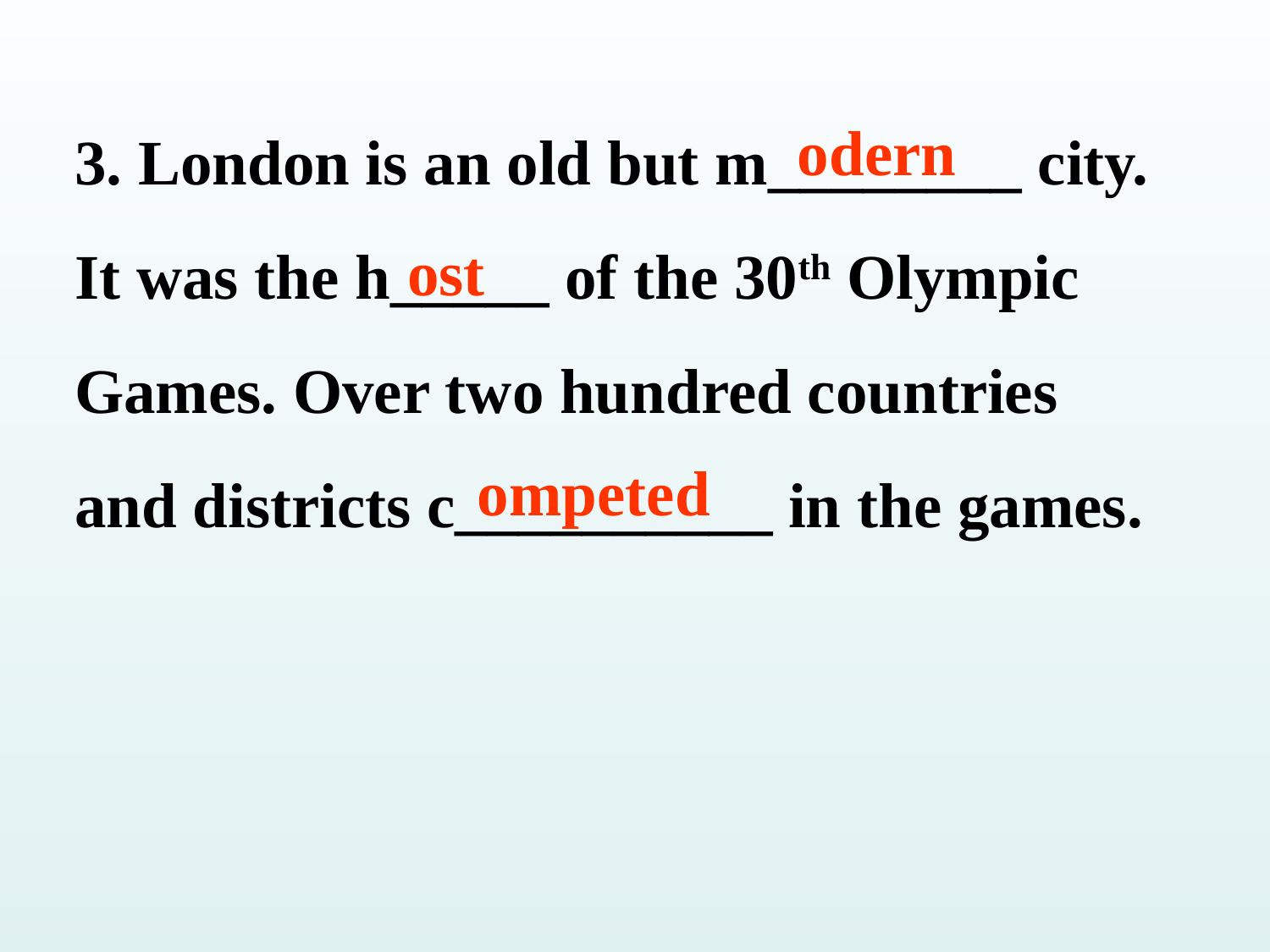

3. London is an old but m________ city. It was the h_____ of the 30th Olympic Games. Over two hundred countries and districts c__________ in the games.
odern
ost
ompeted